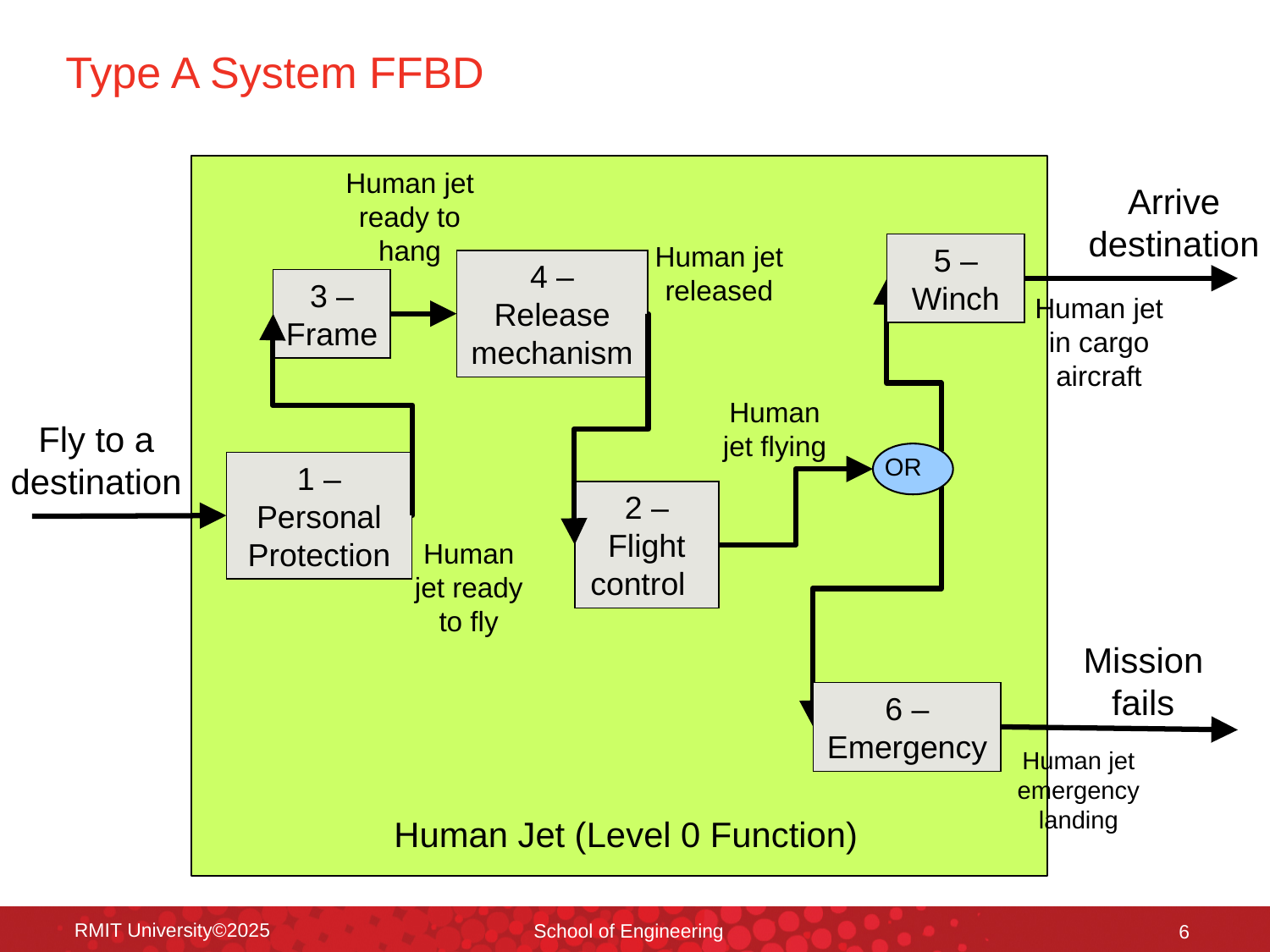

# Type A System FFBD

Human jet ready to hang
Arrive destination
Human jet released
5 – Winch
4 – Release mechanism
3 – Frame
Human jet in cargo aircraft
Human jet flying
Fly to a destination
OR
1 – Personal Protection
2 – Flight control
Human jet ready to fly
Mission fails
6 – Emergency
Human jet emergency landing
Human Jet (Level 0 Function)
RMIT University©2025
School of Engineering
6